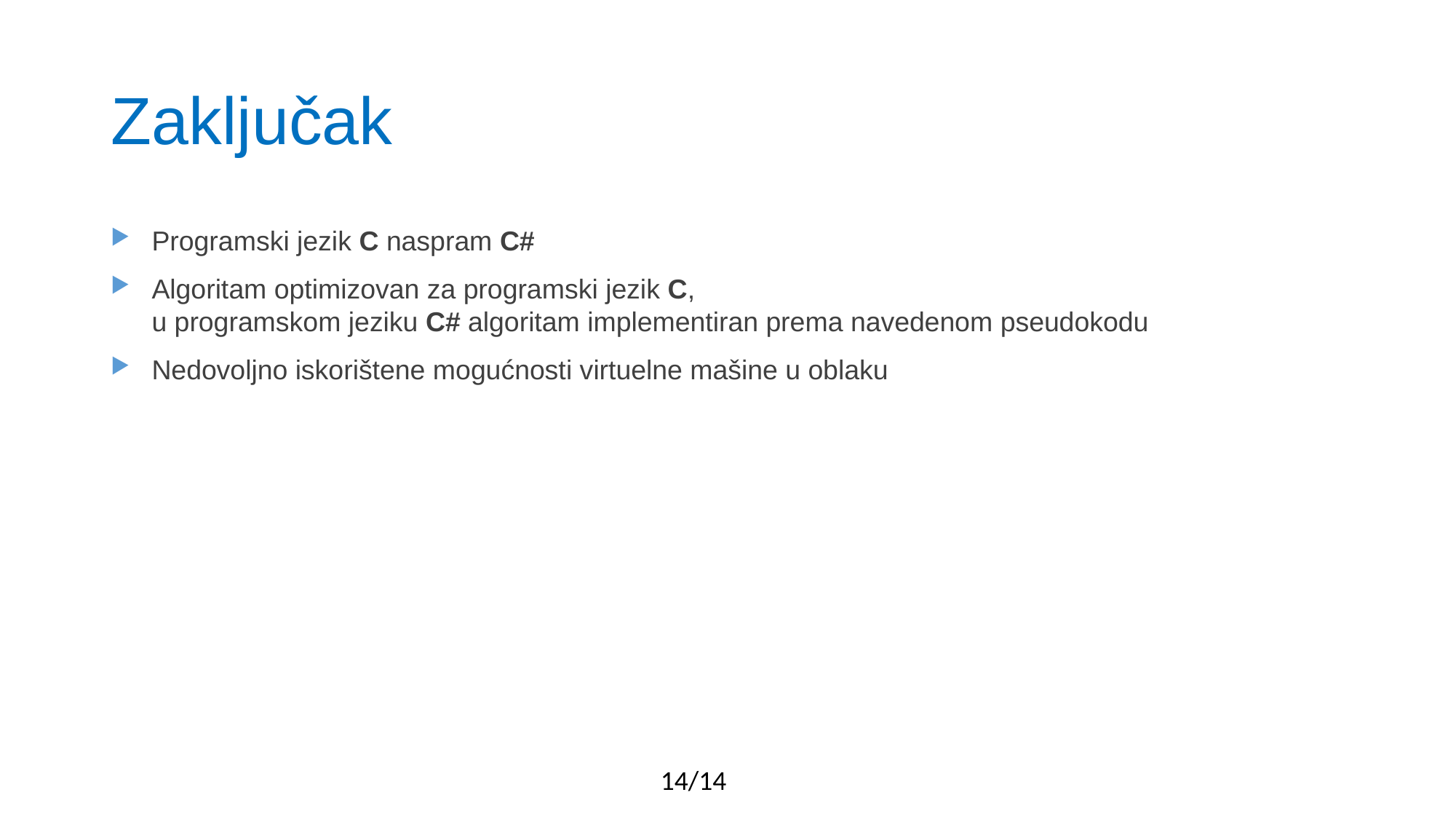

# Zaključak
Programski jezik C naspram C#
Algoritam optimizovan za programski jezik C,
u programskom jeziku C# algoritam implementiran prema navedenom pseudokodu
Nedovoljno iskorištene mogućnosti virtuelne mašine u oblaku

14/14